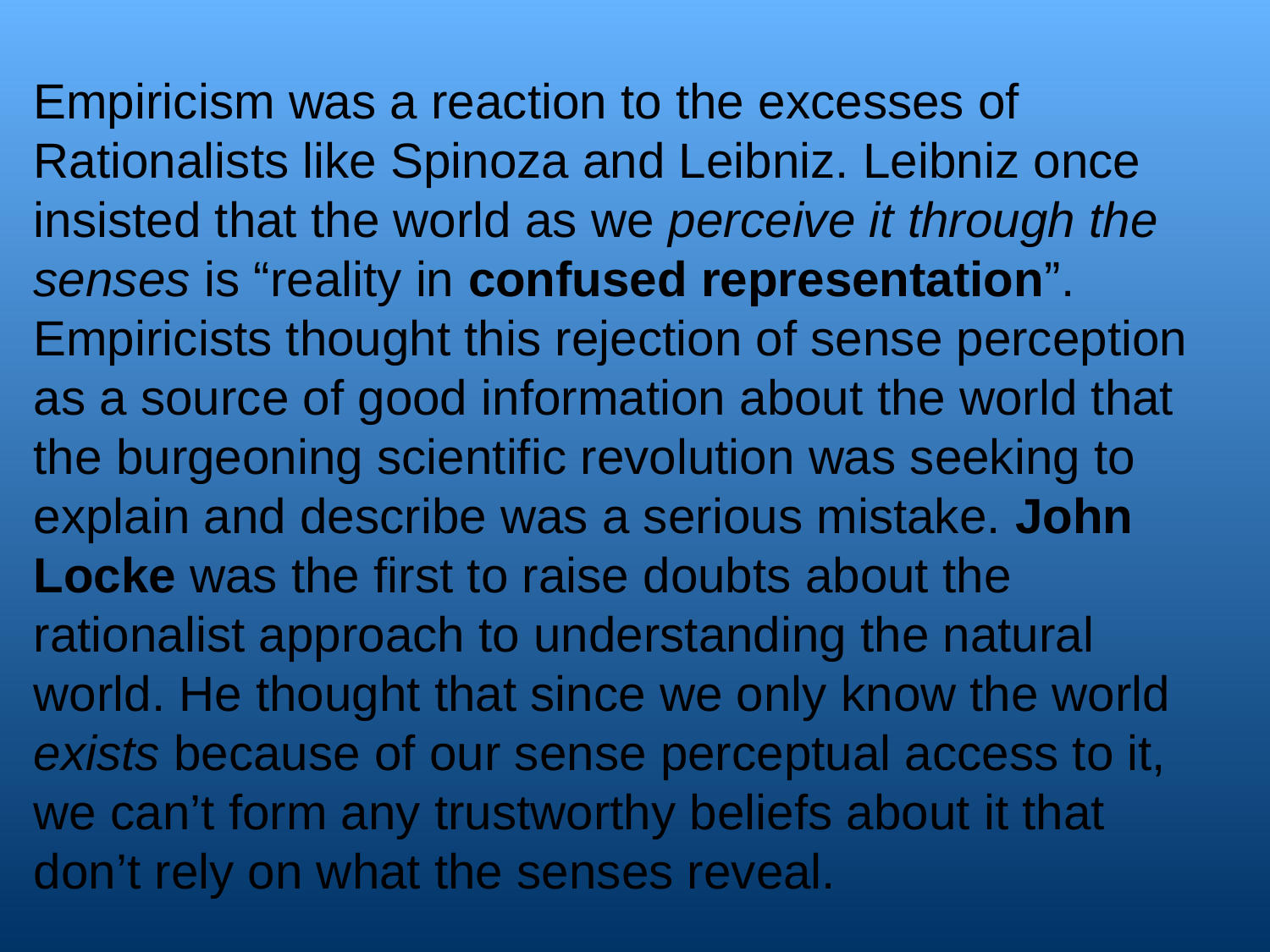

Empiricism was a reaction to the excesses of Rationalists like Spinoza and Leibniz. Leibniz once insisted that the world as we perceive it through the senses is “reality in confused representation”. Empiricists thought this rejection of sense perception as a source of good information about the world that the burgeoning scientific revolution was seeking to explain and describe was a serious mistake. John Locke was the first to raise doubts about the rationalist approach to understanding the natural world. He thought that since we only know the world exists because of our sense perceptual access to it, we can’t form any trustworthy beliefs about it that don’t rely on what the senses reveal.